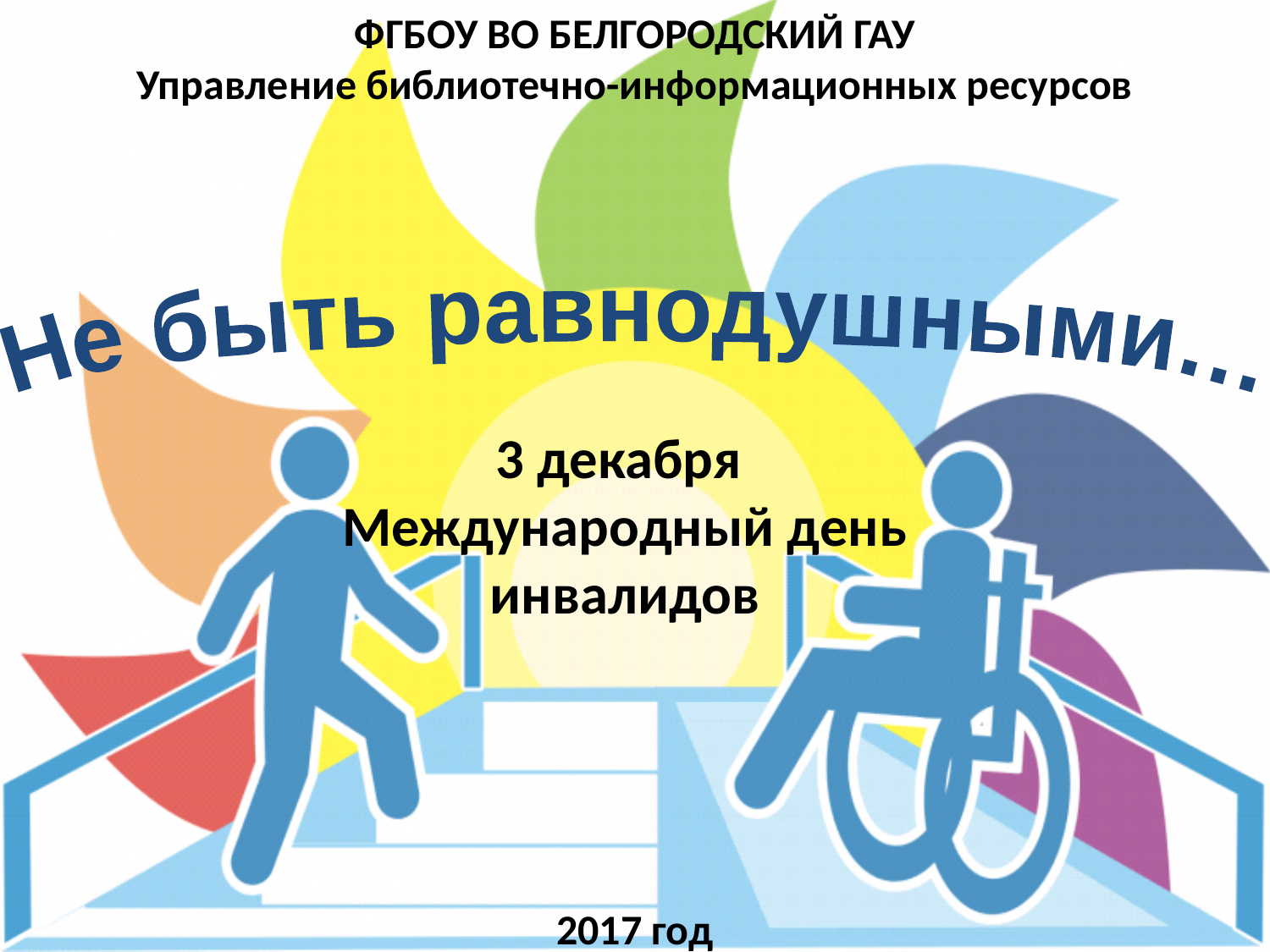

ФГБОУ ВО БЕЛГОРОДСКИЙ ГАУ
Управление библиотечно-информационных ресурсов
Не быть равнодушными…
3 декабря  Международный день инвалидов
2017 год